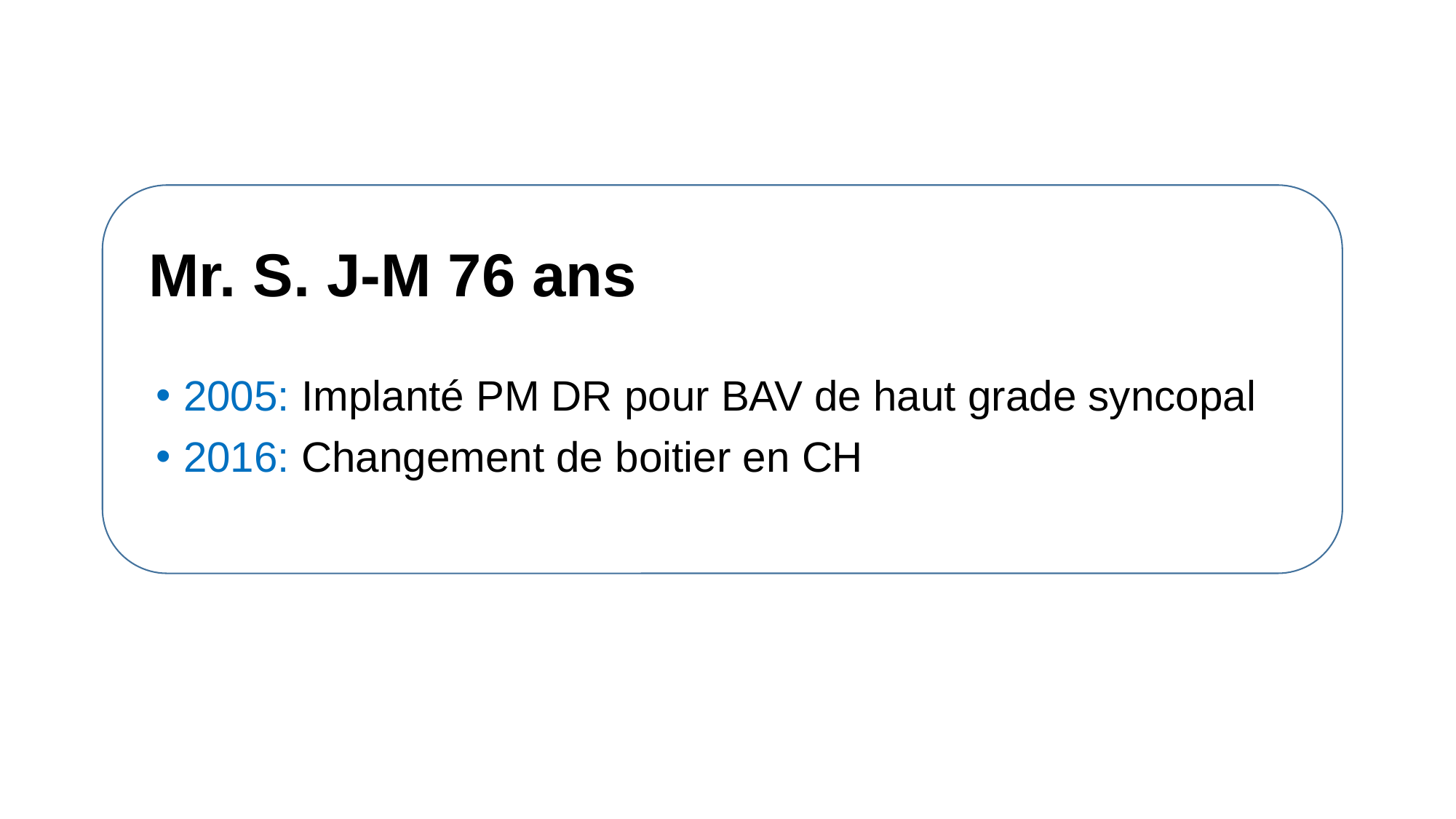

# Mr. S. J-M 76 ans
2005: Implanté PM DR pour BAV de haut grade syncopal
2016: Changement de boitier en CH